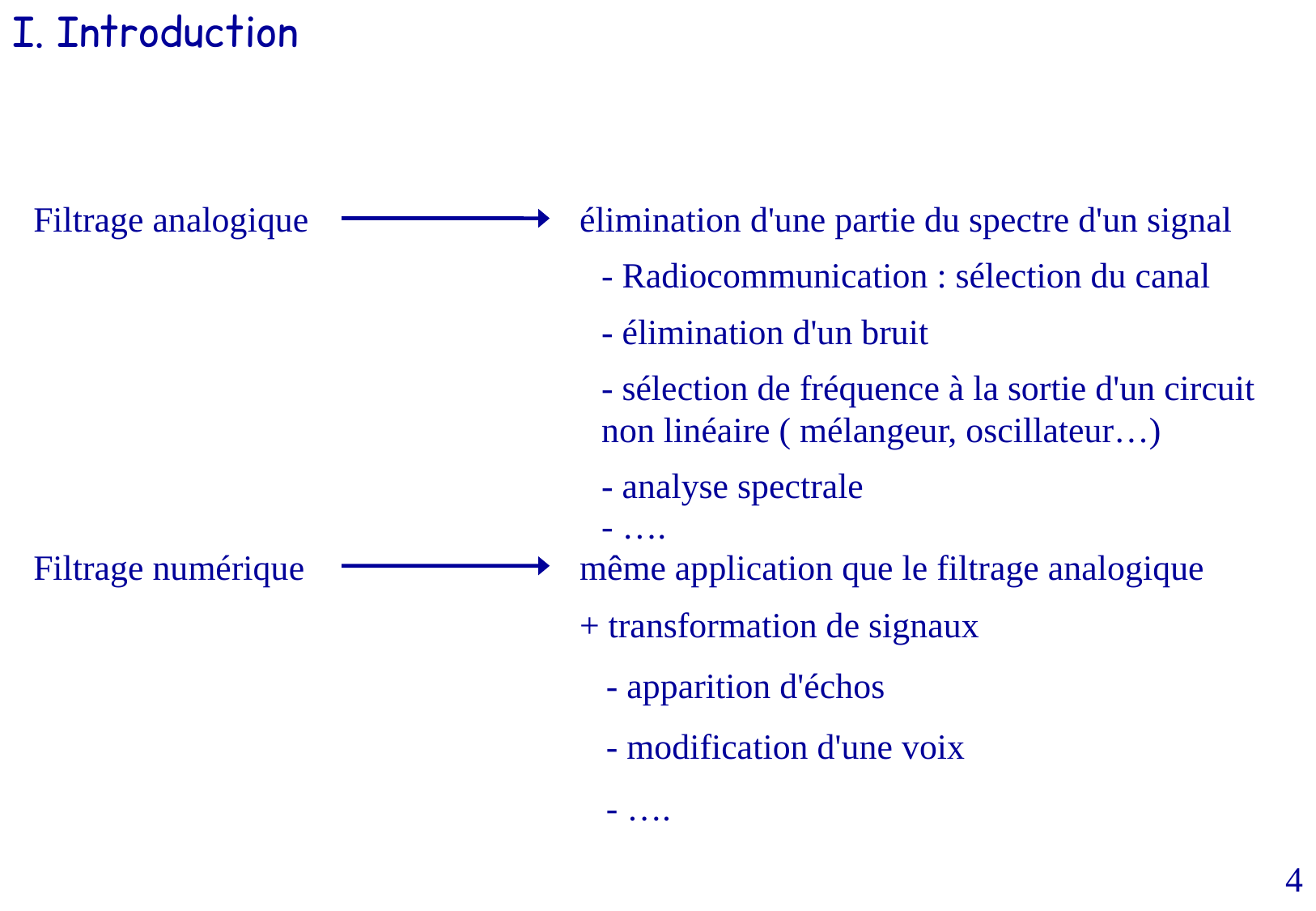

I. Introduction
Filtrage analogique
élimination d'une partie du spectre d'un signal

- Radiocommunication : sélection du canal
- élimination d'un bruit
- sélection de fréquence à la sortie d'un circuit non linéaire ( mélangeur, oscillateur…)
- analyse spectrale
- ….
Filtrage numérique
même application que le filtrage analogique

+ transformation de signaux
   - apparition d'échos
   - modification d'une voix
   - ….
4